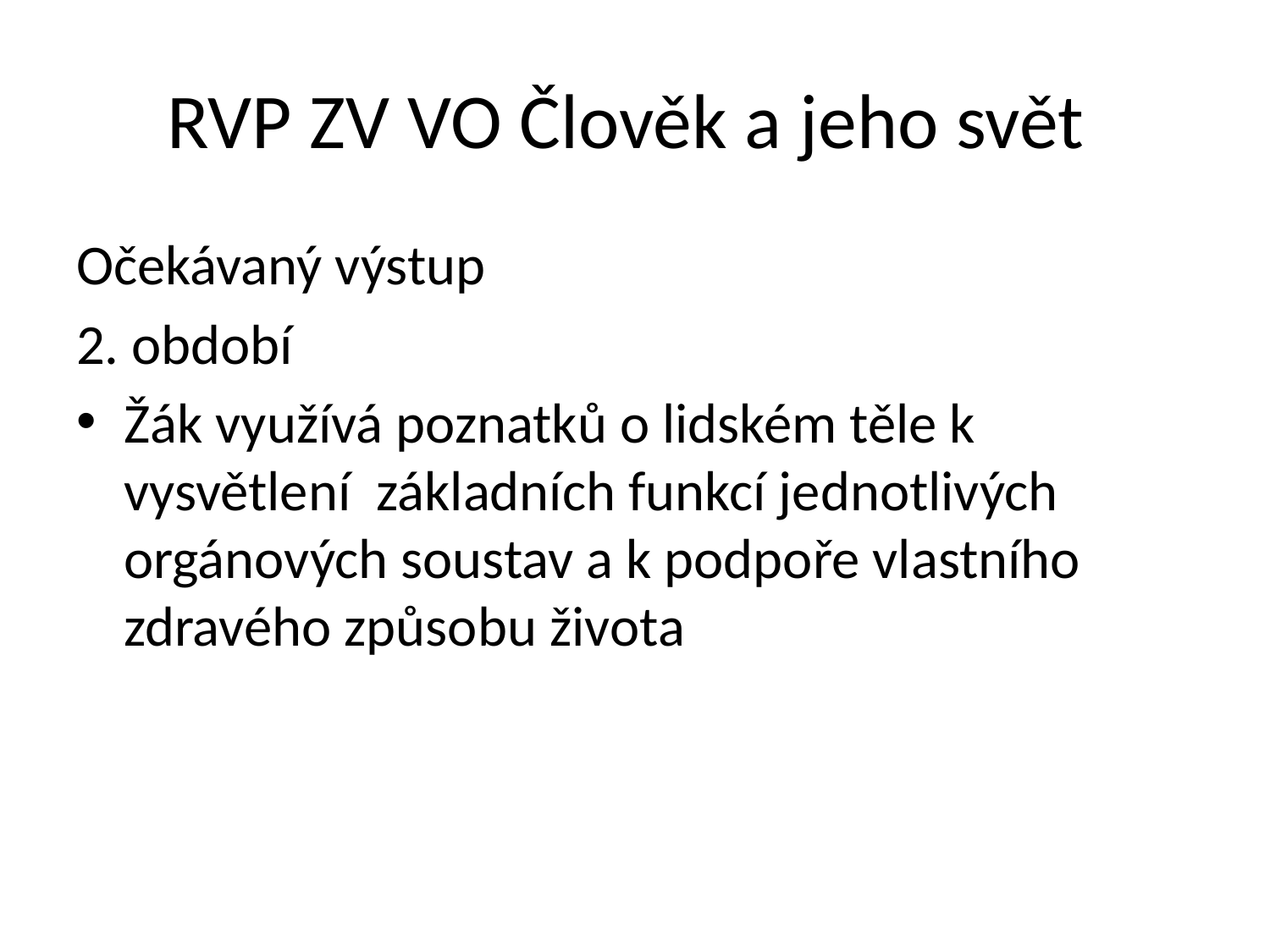

# RVP ZV VO Člověk a jeho svět
Očekávaný výstup
2. období
Žák využívá poznatků o lidském těle k vysvětlení  základních funkcí jednotlivých orgánových soustav a k podpoře vlastního zdravého způsobu života